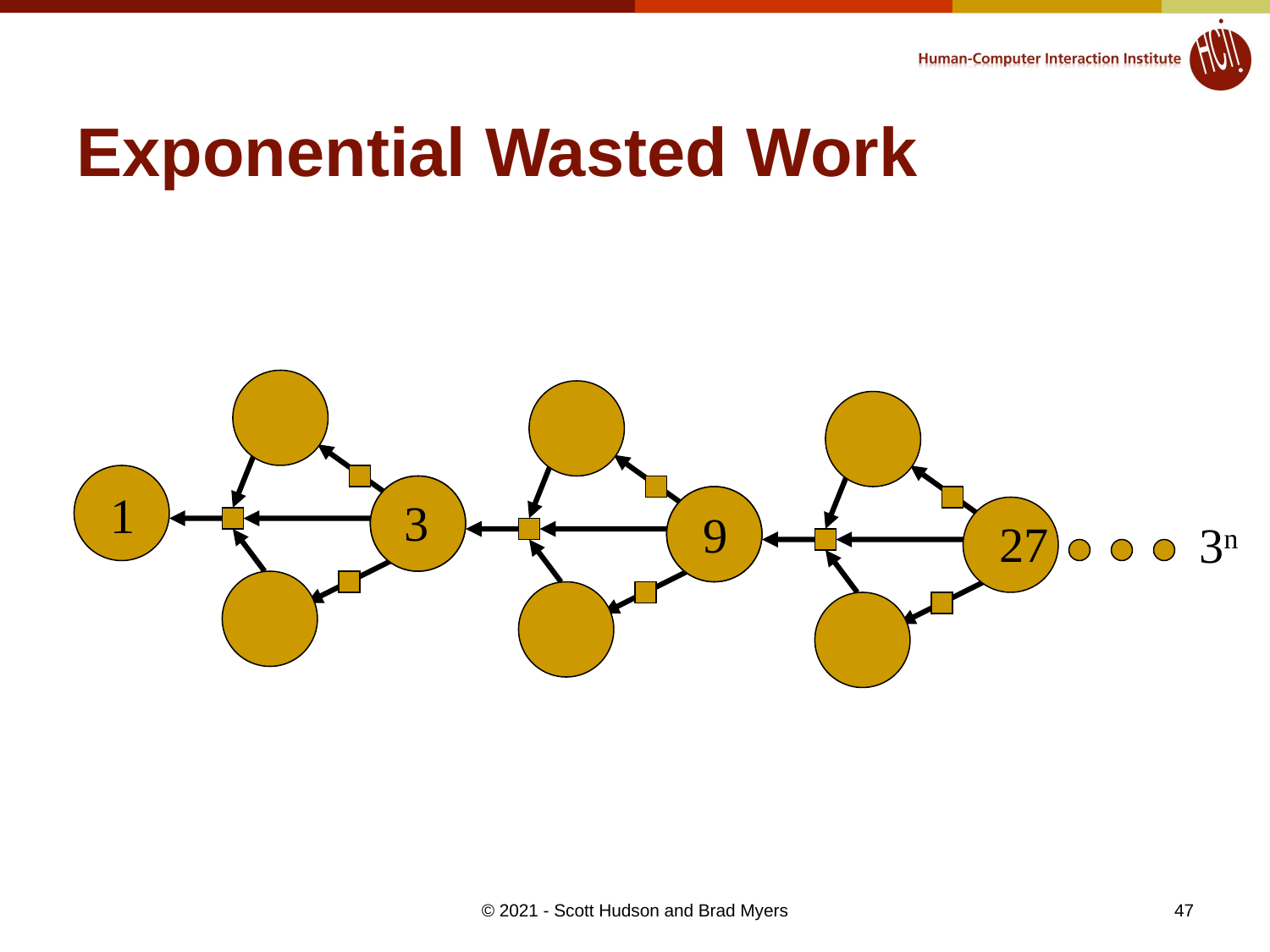

# Exponential Wasted Work

1
3
9
27
3n

47
© 2021 - Scott Hudson and Brad Myers